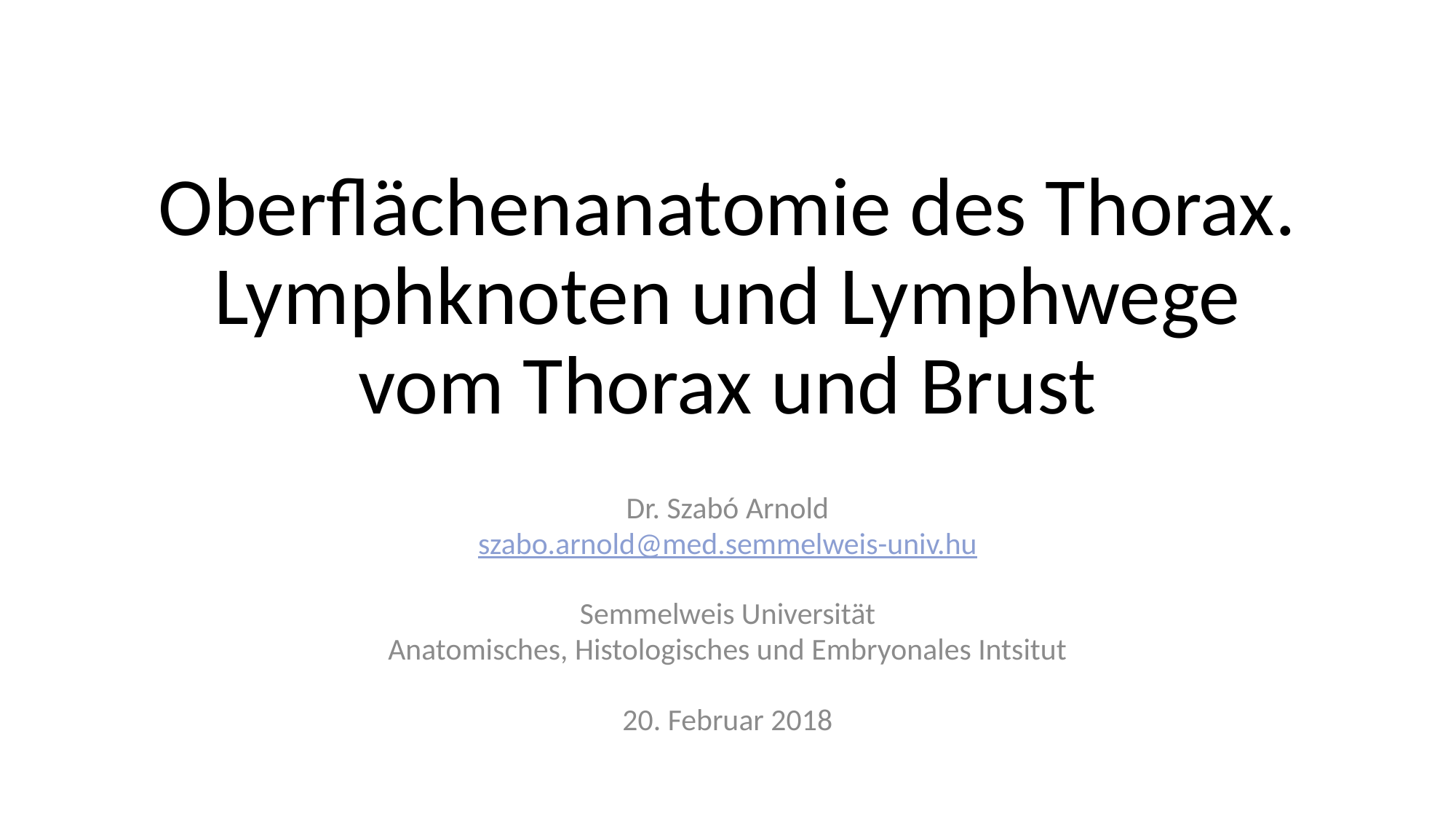

# Oberflächenanatomie des Thorax. Lymphknoten und Lymphwege vom Thorax und Brust
Dr. Szabó Arnold
szabo.arnold@med.semmelweis-univ.hu

Semmelweis Universität
Anatomisches, Histologisches und Embryonales Intsitut

20. Februar 2018